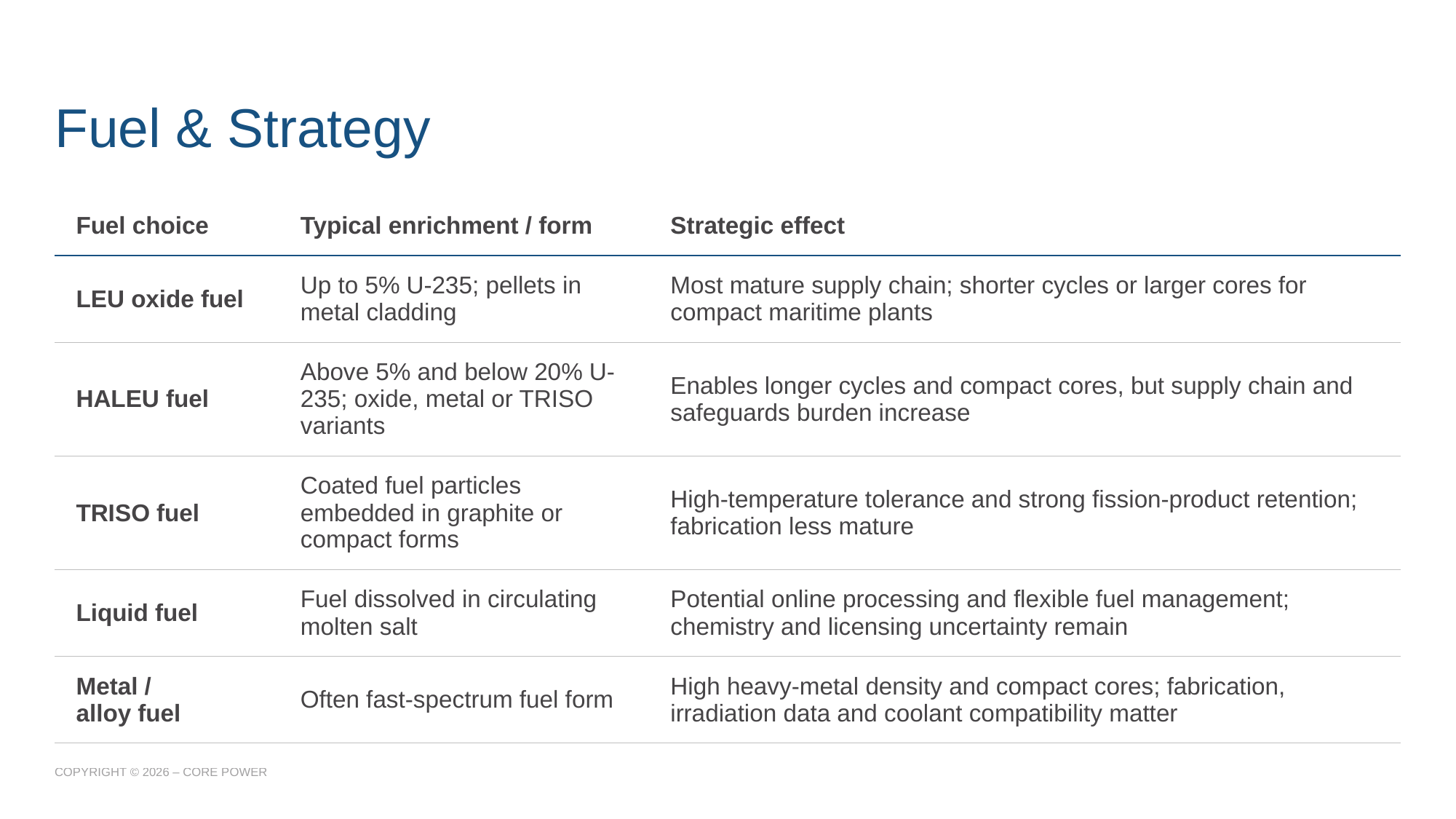

# Fuel & Strategy
| Fuel choice | Typical enrichment / form | Strategic effect |
| --- | --- | --- |
| LEU oxide fuel | Up to 5% U-235; pellets in metal cladding | Most mature supply chain; shorter cycles or larger cores for compact maritime plants |
| HALEU fuel | Above 5% and below 20% U-235; oxide, metal or TRISO variants | Enables longer cycles and compact cores, but supply chain and safeguards burden increase |
| TRISO fuel | Coated fuel particles embedded in graphite or compact forms | High-temperature tolerance and strong fission-product retention; fabrication less mature |
| Liquid fuel | Fuel dissolved in circulating molten salt | Potential online processing and flexible fuel management; chemistry and licensing uncertainty remain |
| Metal / alloy fuel | Often fast-spectrum fuel form | High heavy-metal density and compact cores; fabrication, irradiation data and coolant compatibility matter |
COPYRIGHT © 2026 – CORE POWER